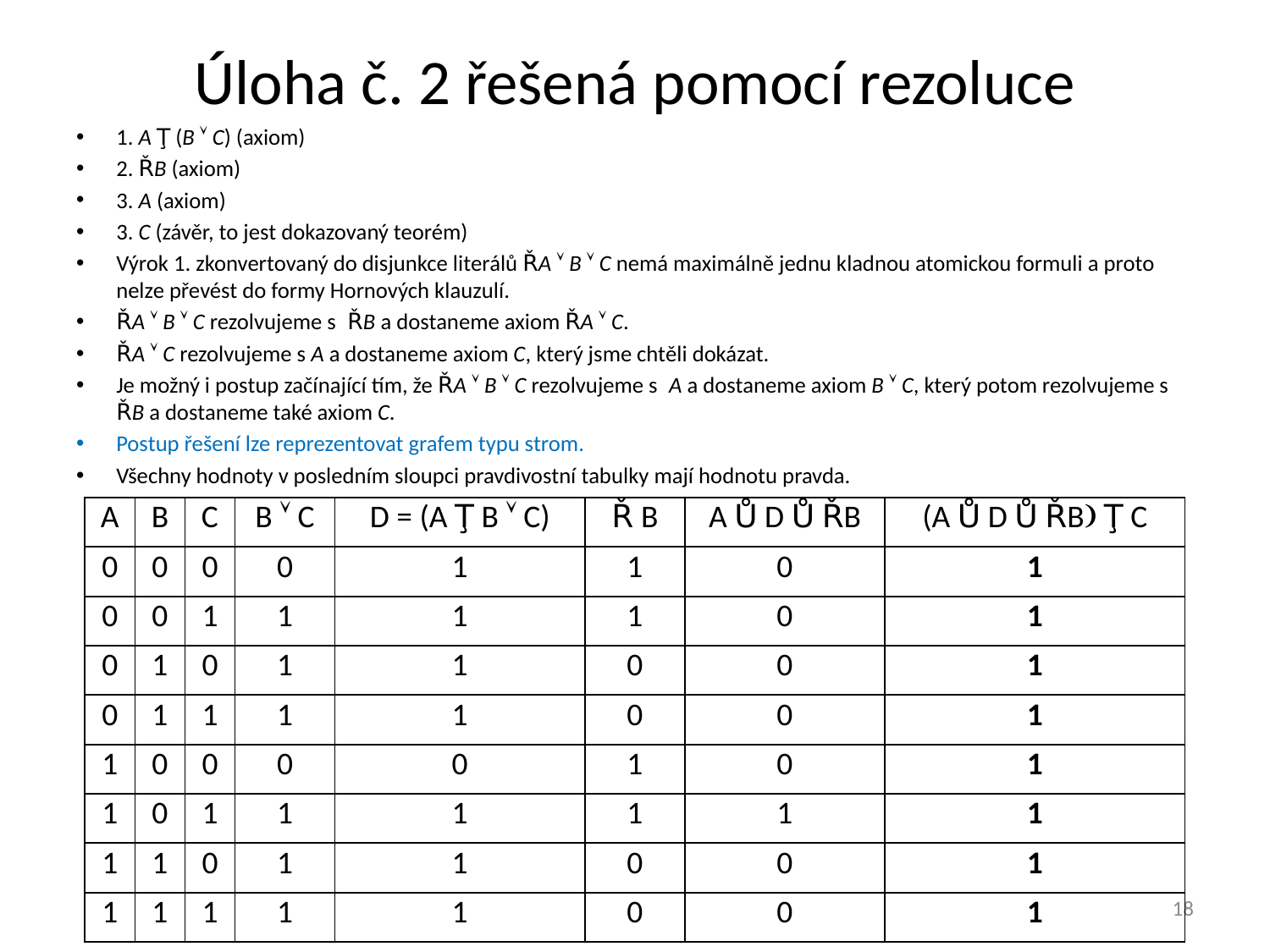

# Úloha č. 2 řešená pomocí rezoluce
1. A Ţ (B ∨ C) (axiom)
2. ŘB (axiom)
3. A (axiom)
3. C (závěr, to jest dokazovaný teorém)
Výrok 1. zkonvertovaný do disjunkce literálů ŘA ∨ B ∨ C nemá maximálně jednu kladnou atomickou formuli a proto nelze převést do formy Hornových klauzulí.
ŘA ∨ B ∨ C rezolvujeme s ŘB a dostaneme axiom ŘA ∨ C.
ŘA ∨ C rezolvujeme s A a dostaneme axiom C, který jsme chtěli dokázat.
Je možný i postup začínající tím, že ŘA ∨ B ∨ C rezolvujeme s A a dostaneme axiom B ∨ C, který potom rezolvujeme s ŘB a dostaneme také axiom C.
Postup řešení lze reprezentovat grafem typu strom.
Všechny hodnoty v posledním sloupci pravdivostní tabulky mají hodnotu pravda.
| A | B | C | B ∨ C | D = (A Ţ B ∨ C) | Ř B | A Ů D Ů ŘB | (A Ů D Ů ŘB) Ţ C |
| --- | --- | --- | --- | --- | --- | --- | --- |
| 0 | 0 | 0 | 0 | 1 | 1 | 0 | 1 |
| 0 | 0 | 1 | 1 | 1 | 1 | 0 | 1 |
| 0 | 1 | 0 | 1 | 1 | 0 | 0 | 1 |
| 0 | 1 | 1 | 1 | 1 | 0 | 0 | 1 |
| 1 | 0 | 0 | 0 | 0 | 1 | 0 | 1 |
| 1 | 0 | 1 | 1 | 1 | 1 | 1 | 1 |
| 1 | 1 | 0 | 1 | 1 | 0 | 0 | 1 |
| 1 | 1 | 1 | 1 | 1 | 0 | 0 | 1 |
18